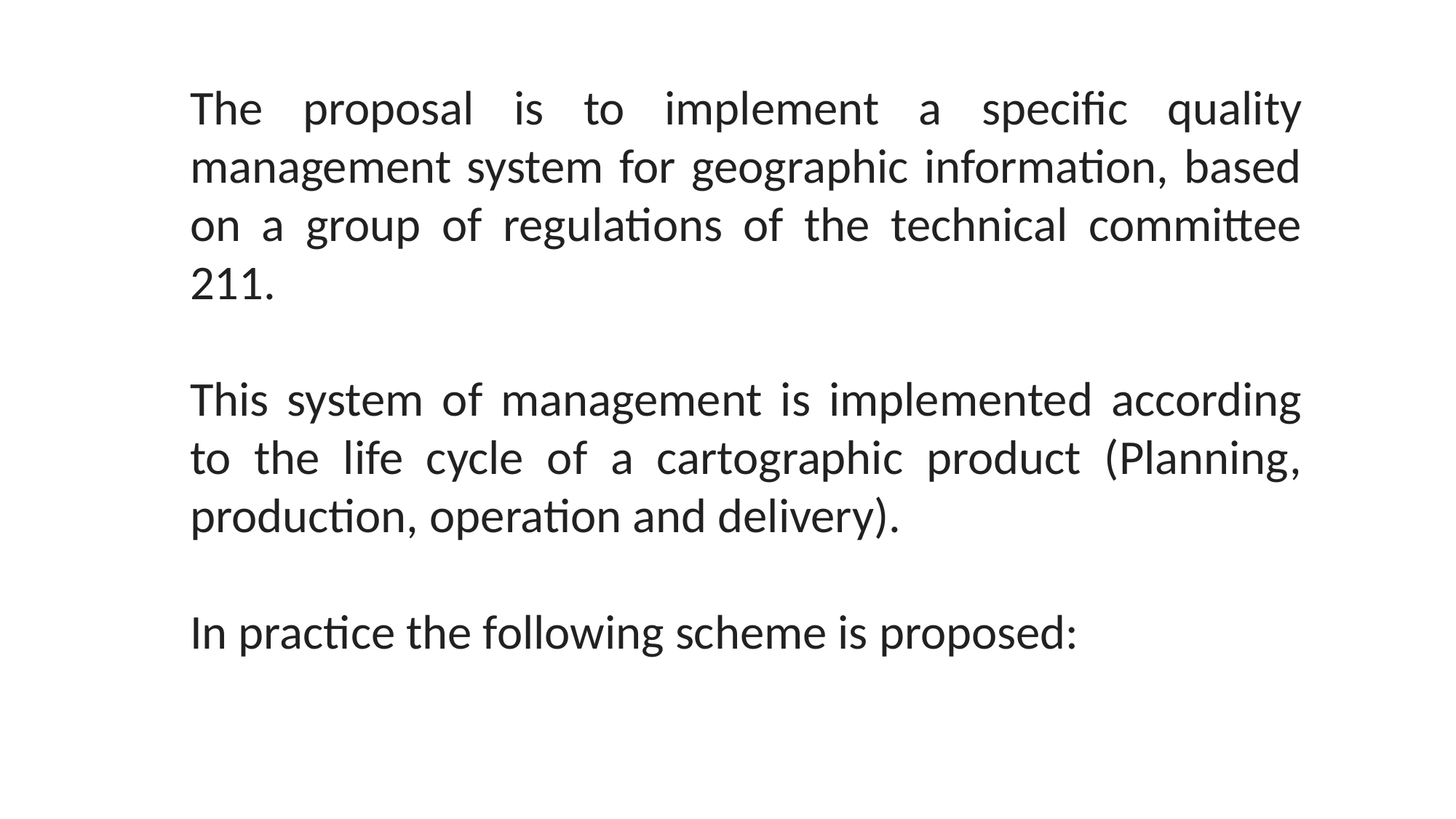

The proposal is to implement a specific quality management system for geographic information, based on a group of regulations of the technical committee 211.

This system of management is implemented according to the life cycle of a cartographic product (Planning, production, operation and delivery).

In practice the following scheme is proposed: